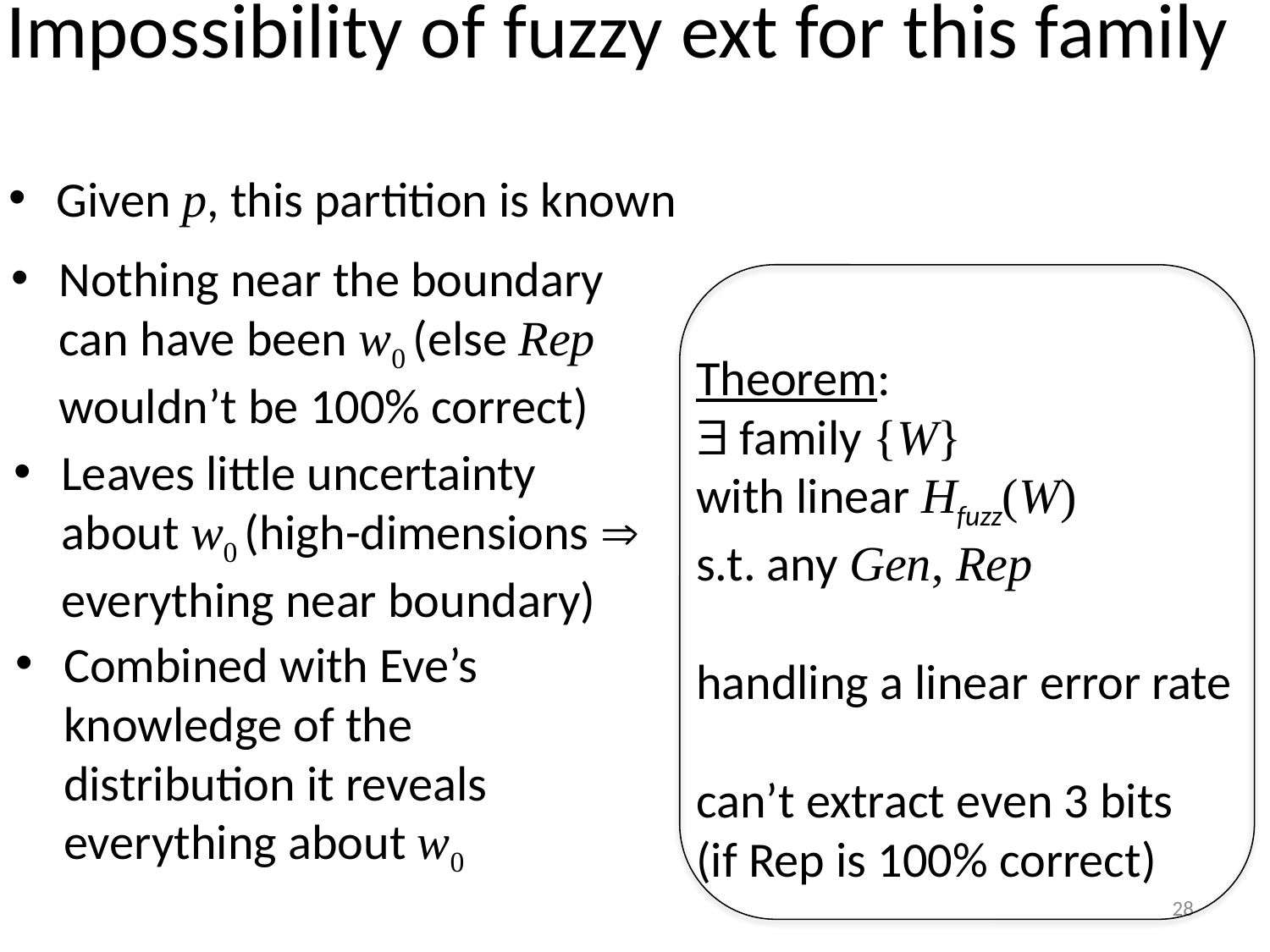

# Impossibility of fuzzy ext for this family
Given p, this partition is known

Nothing near the boundary can have been w0 (else Rep wouldn’t be 100% correct)

Theorem:
∃ family {W}
with linear Hfuzz(W)
s.t. any Gen, Rep
handling a linear error rate
can’t extract even 3 bits
(if Rep is 100% correct)
Leaves little uncertainty
about w0 (high-dimensions ⇒
everything near boundary)

Combined with Eve’s
knowledge of the
distribution it reveals
everything about w0
28